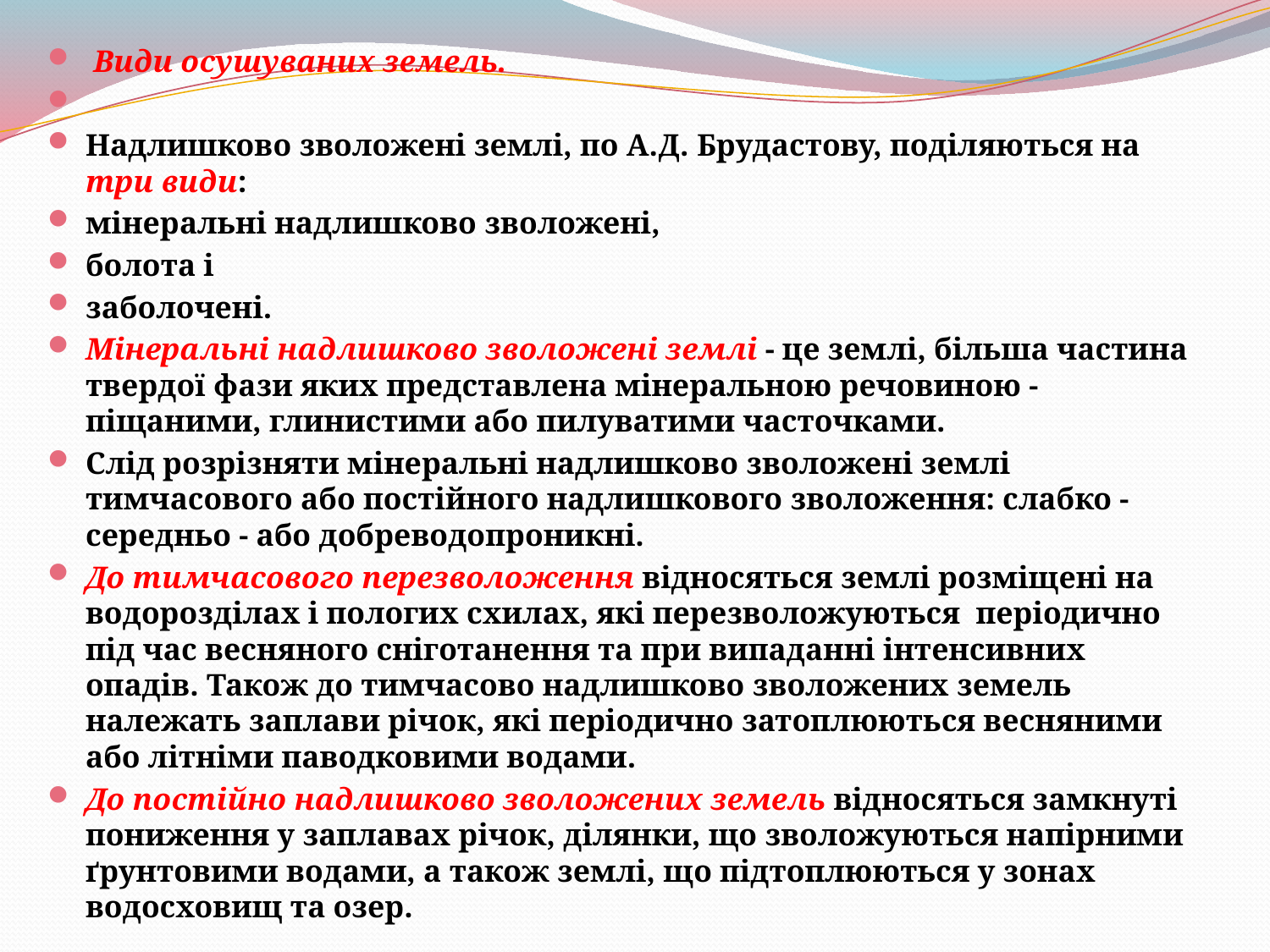

Види осушуваних земель.

Надлишково зволожені землі, по А.Д. Брудастову, поділяються на три види:
мінеральні надлишково зволожені,
болота і
заболочені.
Мінеральні надлишково зволожені землі - це землі, більша частина твердої фази яких представлена мінеральною речовиною - піщаними, глинистими або пилуватими часточками.
Слід розрізняти мінеральні надлишково зволожені землі тимчасового або постійного надлишкового зволоження: слабко - середньо - або добреводопроникні.
До тимчасового перезволоження відносяться землі розміщені на водорозділах і пологих схилах, які перезволожуються  періодично під час весняного сніготанення та при випаданні інтенсивних опадів. Також до тимчасово надлишково зволожених земель належать заплави річок, які періодично затоплюються весняними або літніми паводковими водами.
До постійно надлишково зволожених земель відносяться замкнуті пониження у заплавах річок, ділянки, що зволожуються напірними ґрунтовими водами, а також землі, що підтоплюються у зонах водосховищ та озер.